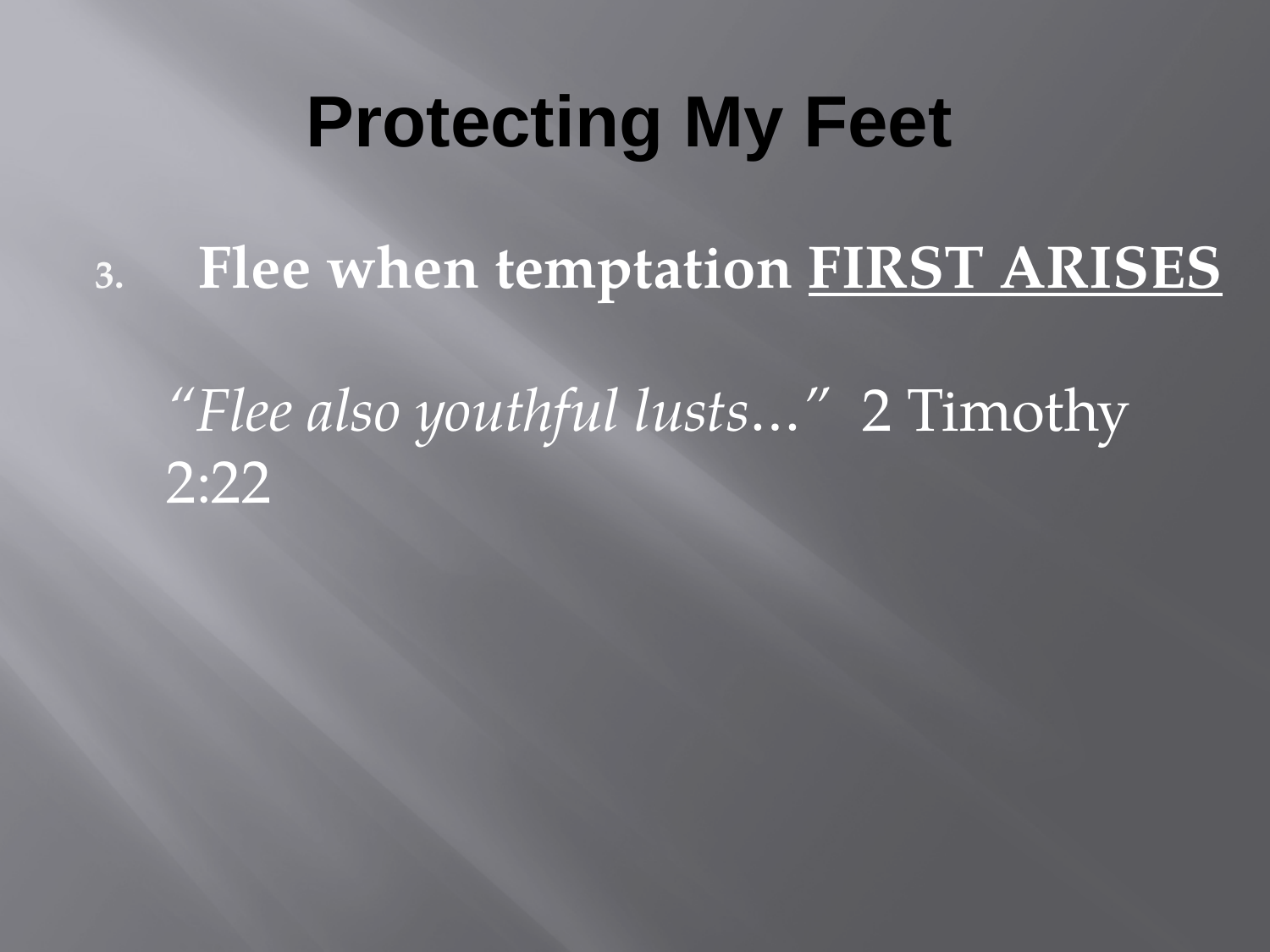

# Protecting My Feet
Flee when temptation FIRST ARISES

	“Flee also youthful lusts…”  2 Timothy 2:22